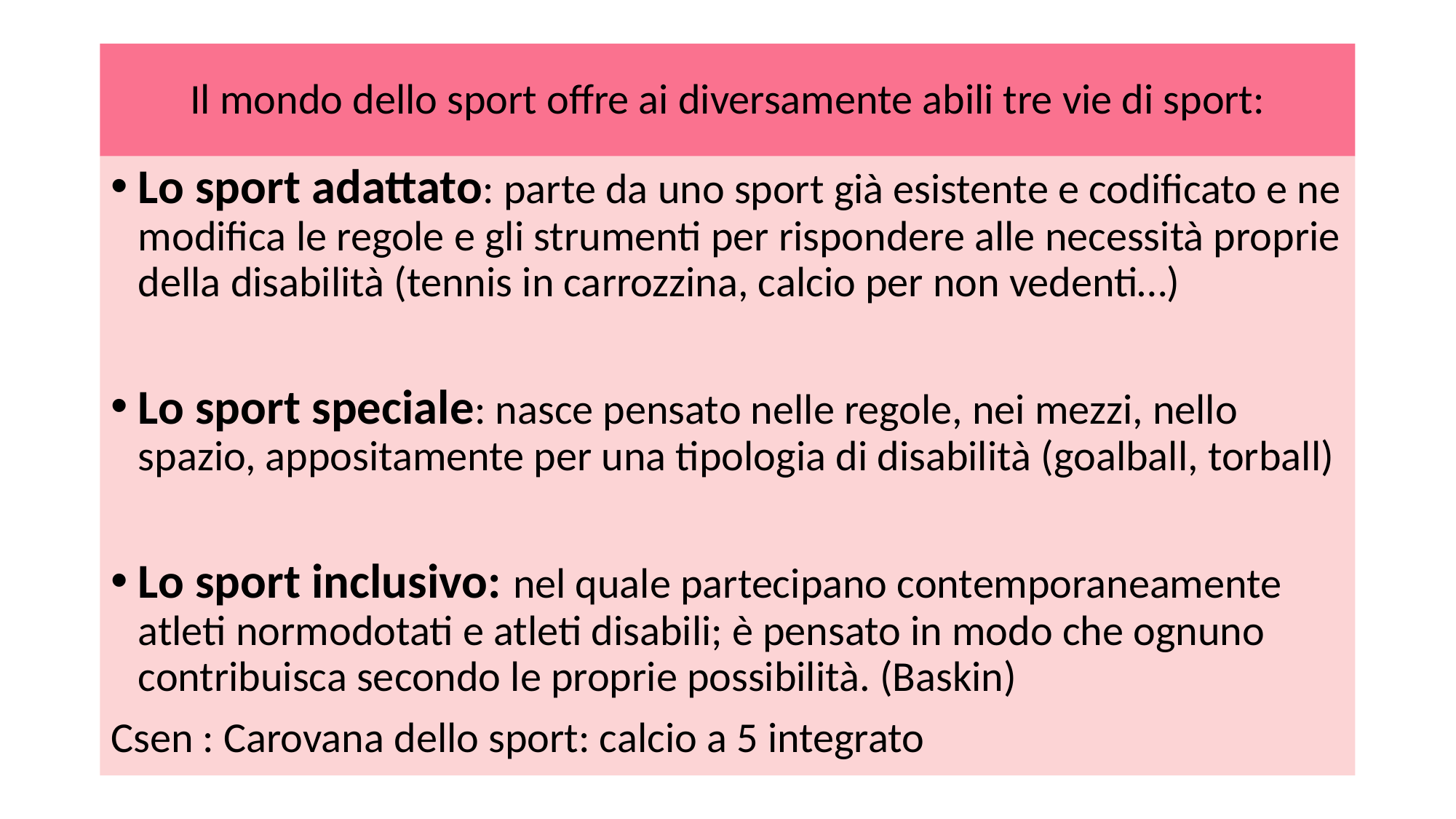

# Il mondo dello sport offre ai diversamente abili tre vie di sport:
Lo sport adattato: parte da uno sport già esistente e codificato e ne modifica le regole e gli strumenti per rispondere alle necessità proprie della disabilità (tennis in carrozzina, calcio per non vedenti…)

Lo sport speciale: nasce pensato nelle regole, nei mezzi, nello spazio, appositamente per una tipologia di disabilità (goalball, torball)

Lo sport inclusivo: nel quale partecipano contemporaneamente atleti normodotati e atleti disabili; è pensato in modo che ognuno contribuisca secondo le proprie possibilità. (Baskin)
Csen : Carovana dello sport: calcio a 5 integrato